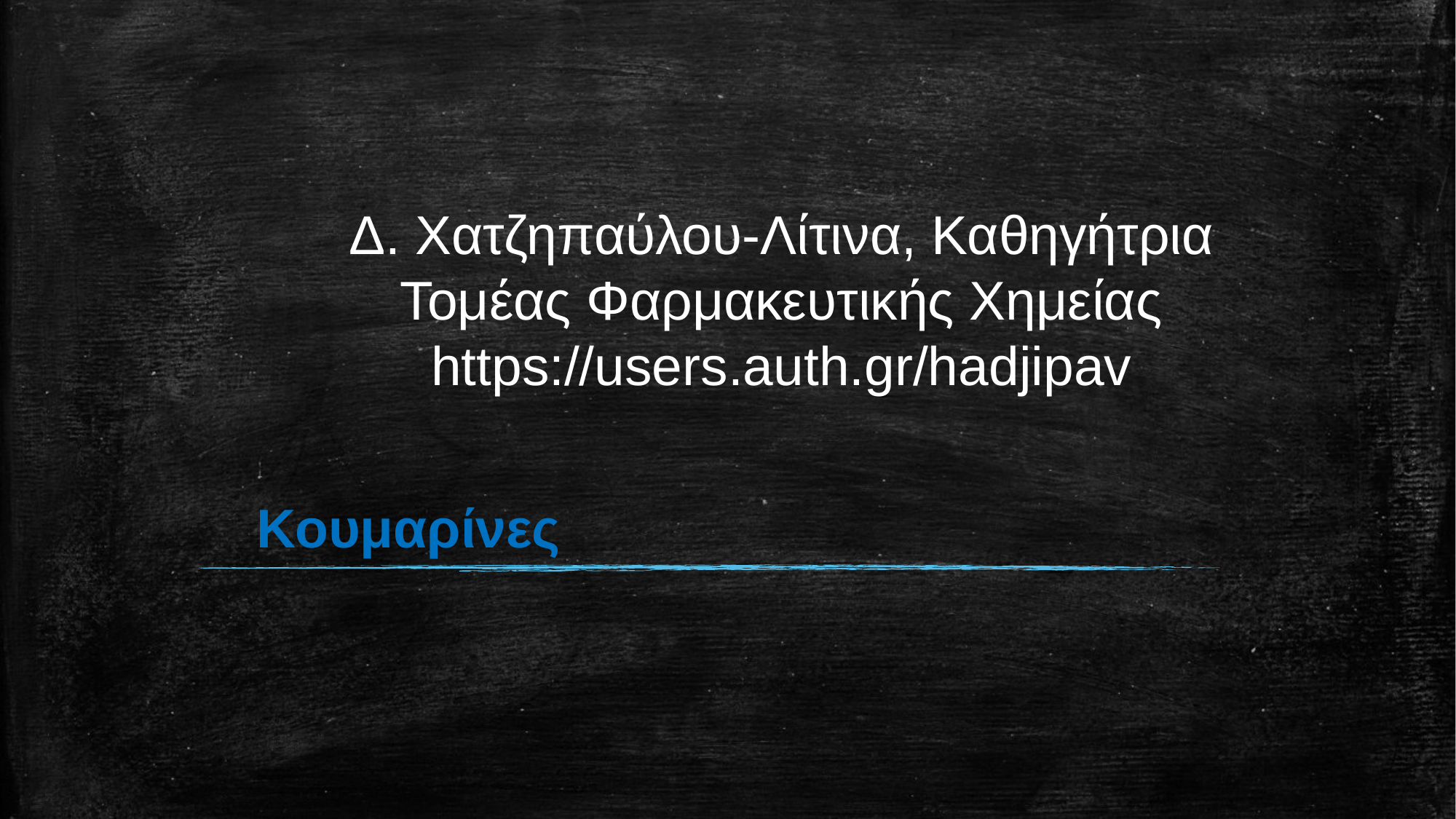

Δ. Χατζηπαύλου-Λίτινα, Καθηγήτρια
Τομέας Φαρμακευτικής Χημείας
https://users.auth.gr/hadjipav
#
Κουμαρίνες